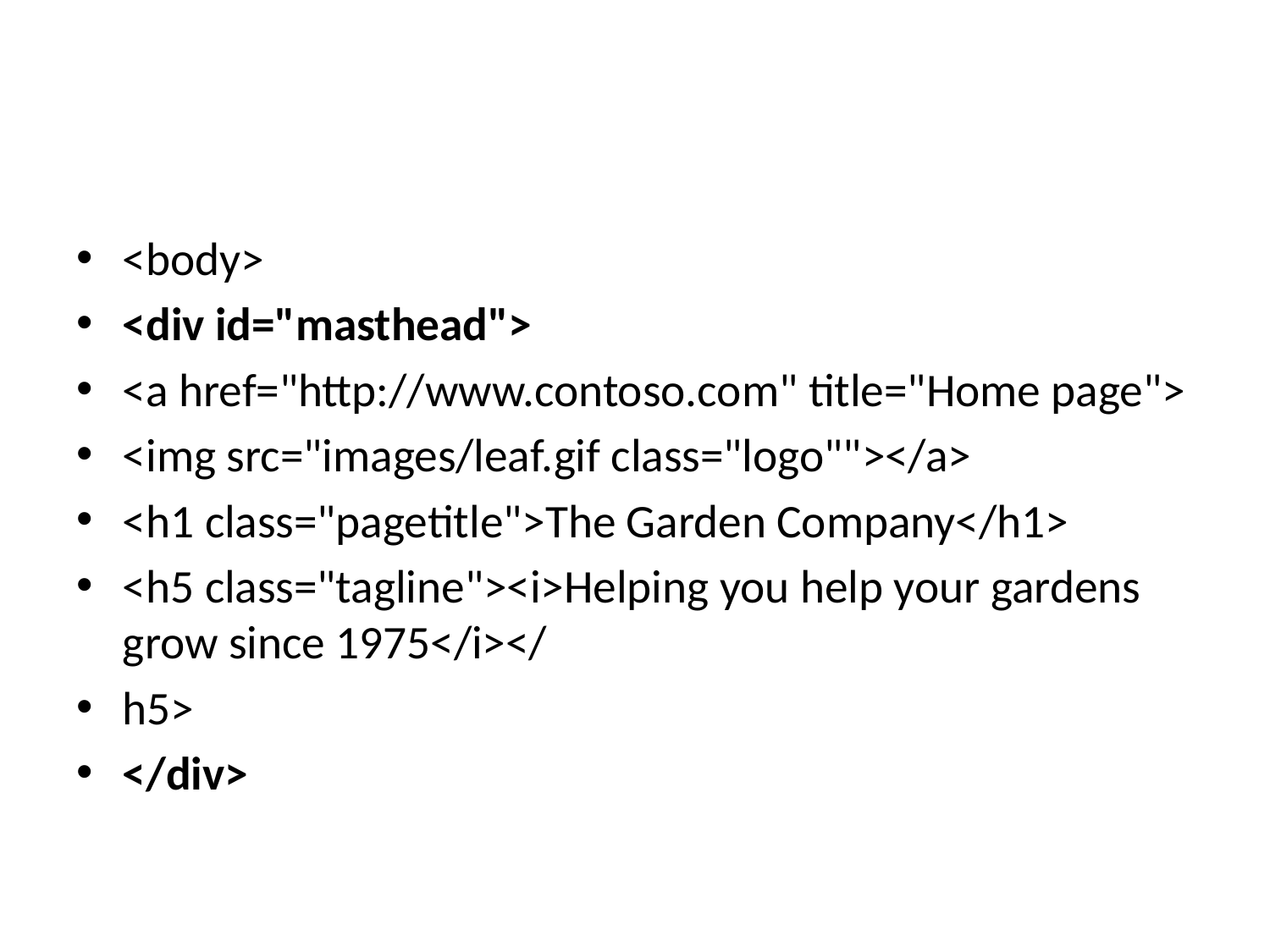

#
<body>
<div id="masthead">
<a href="http://www.contoso.com" title="Home page">
<img src="images/leaf.gif class="logo""></a>
<h1 class="pagetitle">The Garden Company</h1>
<h5 class="tagline"><i>Helping you help your gardens grow since 1975</i></
h5>
</div>